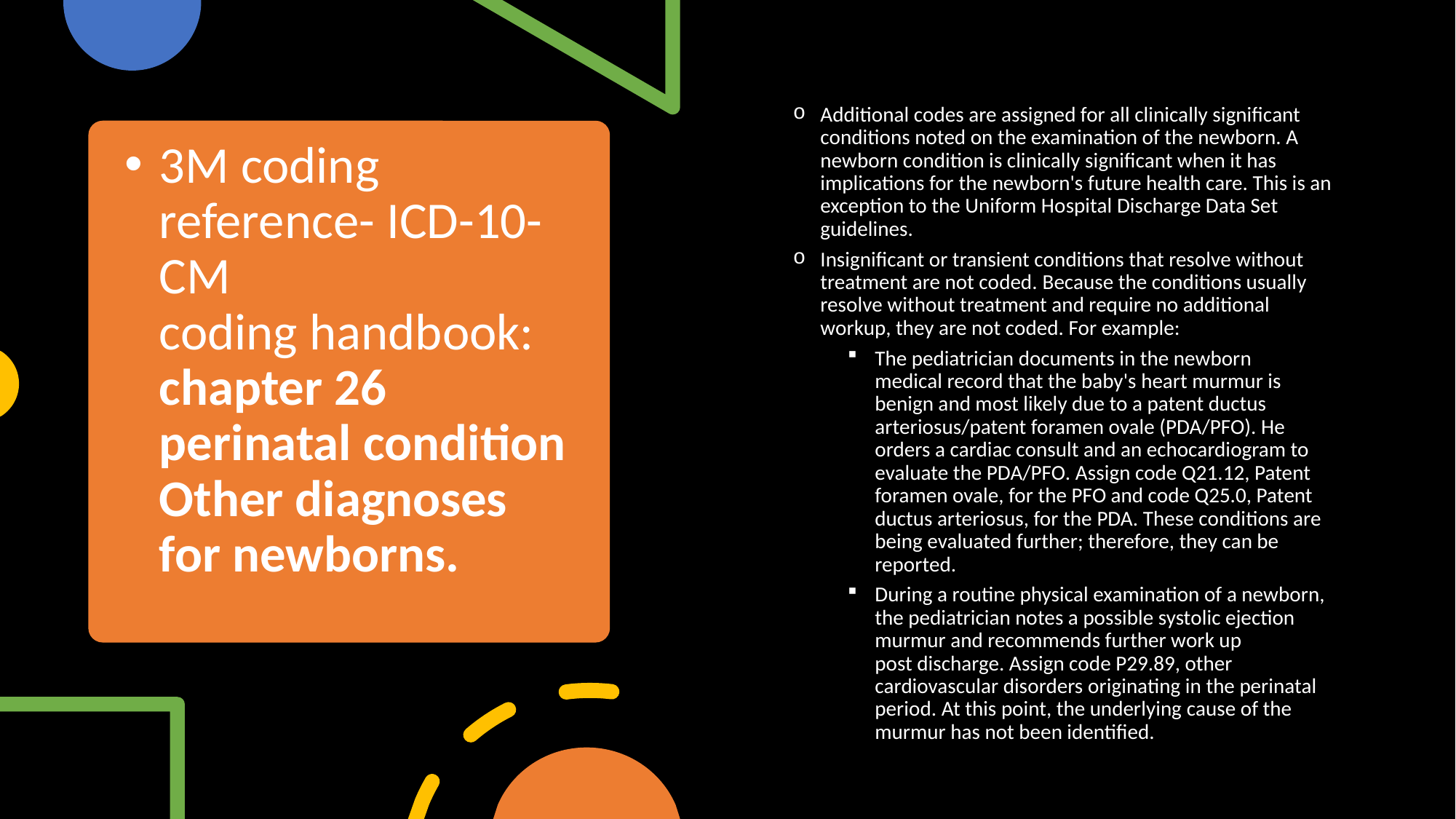

Additional codes are assigned for all clinically significant conditions noted on the examination of the newborn. A newborn condition is clinically significant when it has implications for the newborn's future health care. This is an exception to the Uniform Hospital Discharge Data Set guidelines.
Insignificant or transient conditions that resolve without treatment are not coded. Because the conditions usually resolve without treatment and require no additional workup, they are not coded. For example:
The pediatrician documents in the newborn medical record that the baby's heart murmur is benign and most likely due to a patent ductus arteriosus/patent foramen ovale (PDA/PFO). He orders a cardiac consult and an echocardiogram to evaluate the PDA/PFO. Assign code Q21.12, Patent foramen ovale, for the PFO and code Q25.0, Patent ductus arteriosus, for the PDA. These conditions are being evaluated further; therefore, they can be reported.
During a routine physical examination of a newborn, the pediatrician notes a possible systolic ejection murmur and recommends further work up post discharge. Assign code P29.89, other cardiovascular disorders originating in the perinatal period. At this point, the underlying cause of the murmur has not been identified.

# 3M coding reference- ICD-10-CM coding handbook:  chapter 26 perinatal conditionOther diagnoses for newborns.